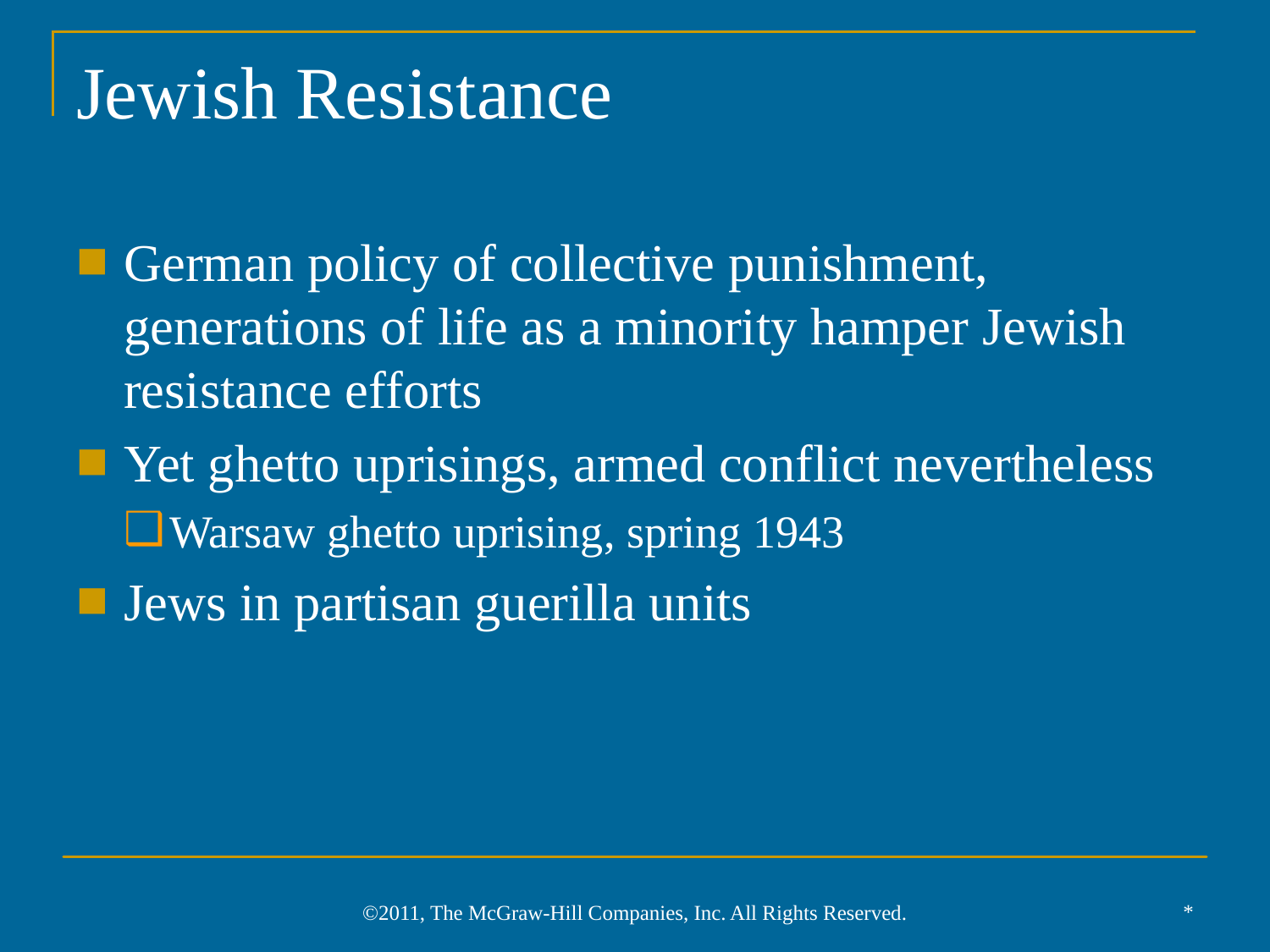

# Jewish Resistance
German policy of collective punishment, generations of life as a minority hamper Jewish resistance efforts
Yet ghetto uprisings, armed conflict nevertheless
Warsaw ghetto uprising, spring 1943
Jews in partisan guerilla units
*
©2011, The McGraw-Hill Companies, Inc. All Rights Reserved.